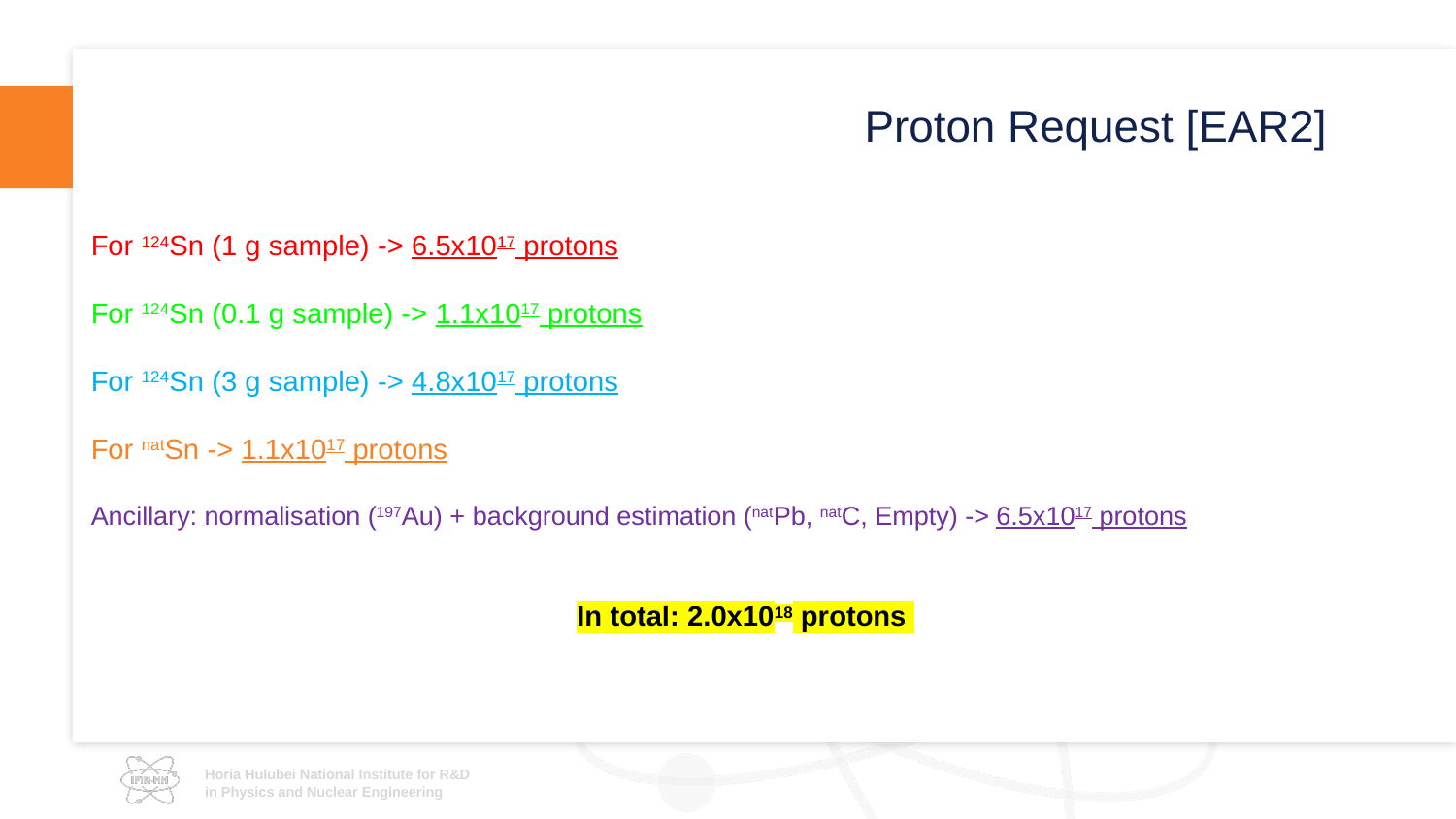

Proton Request [EAR2]
For 124Sn (1 g sample) -> 6.5x1017 protons

For 124Sn (0.1 g sample) -> 1.1x1017 protons

For 124Sn (3 g sample) -> 4.8x1017 protons

For natSn -> 1.1x1017 protons

Ancillary: normalisation (197Au) + background estimation (natPb, natC, Empty) -> 6.5x1017 protons

In total: 2.0x1018 protons